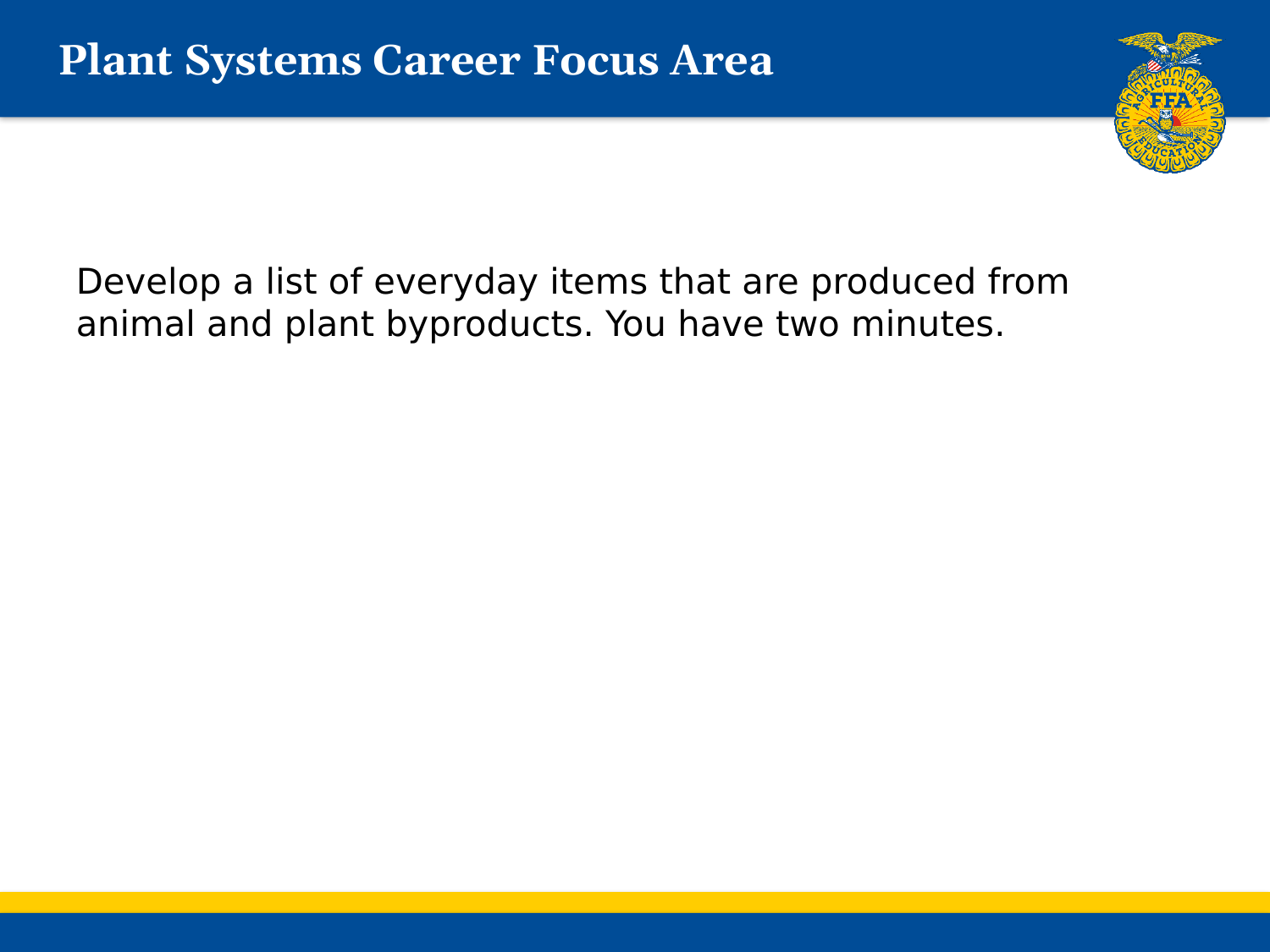

# Plant Systems Career Focus Area
Develop a list of everyday items that are produced from animal and plant byproducts. You have two minutes.